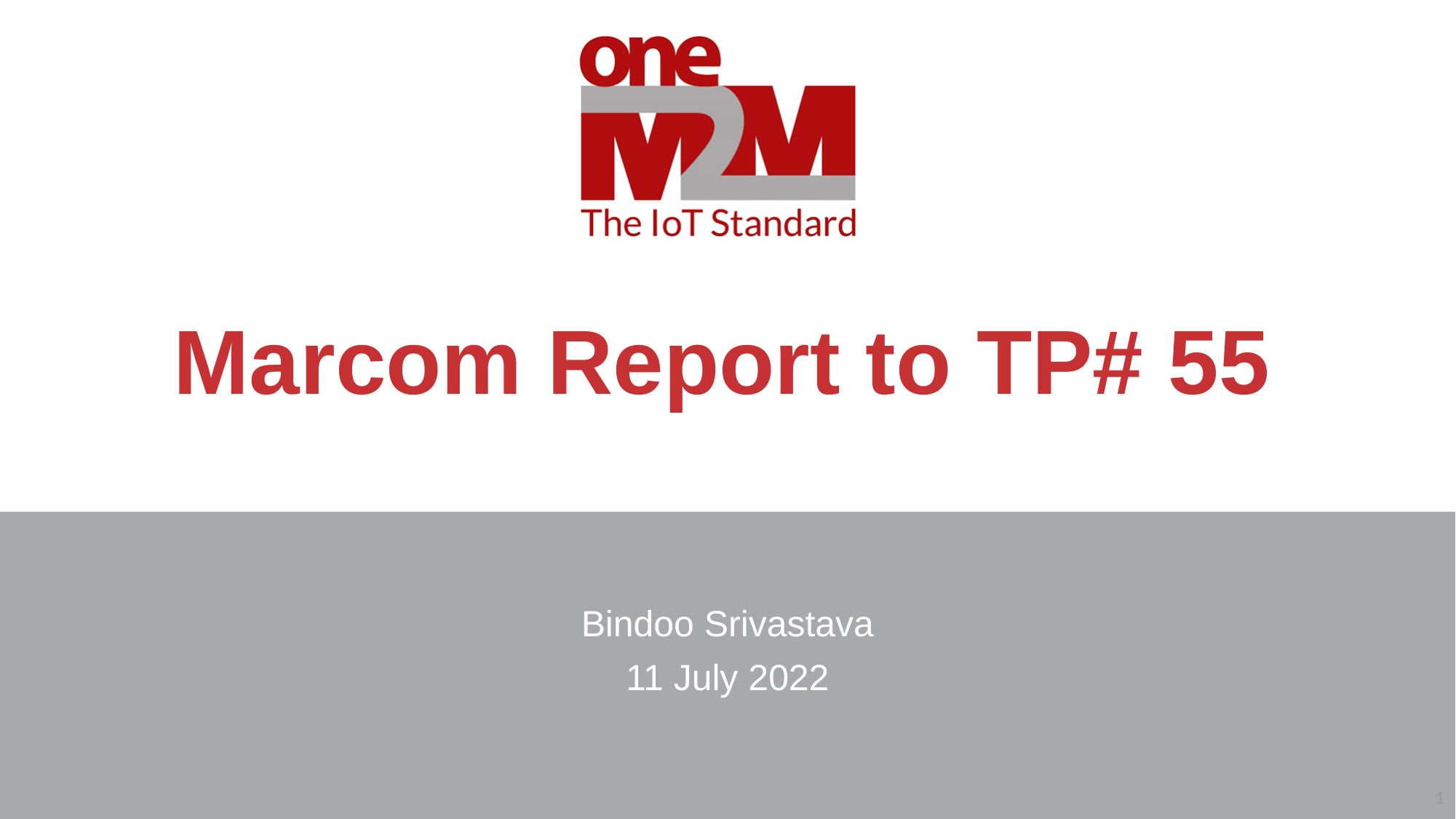

# Marcom Report to TP# 55
Bindoo Srivastava
11 July 2022
1